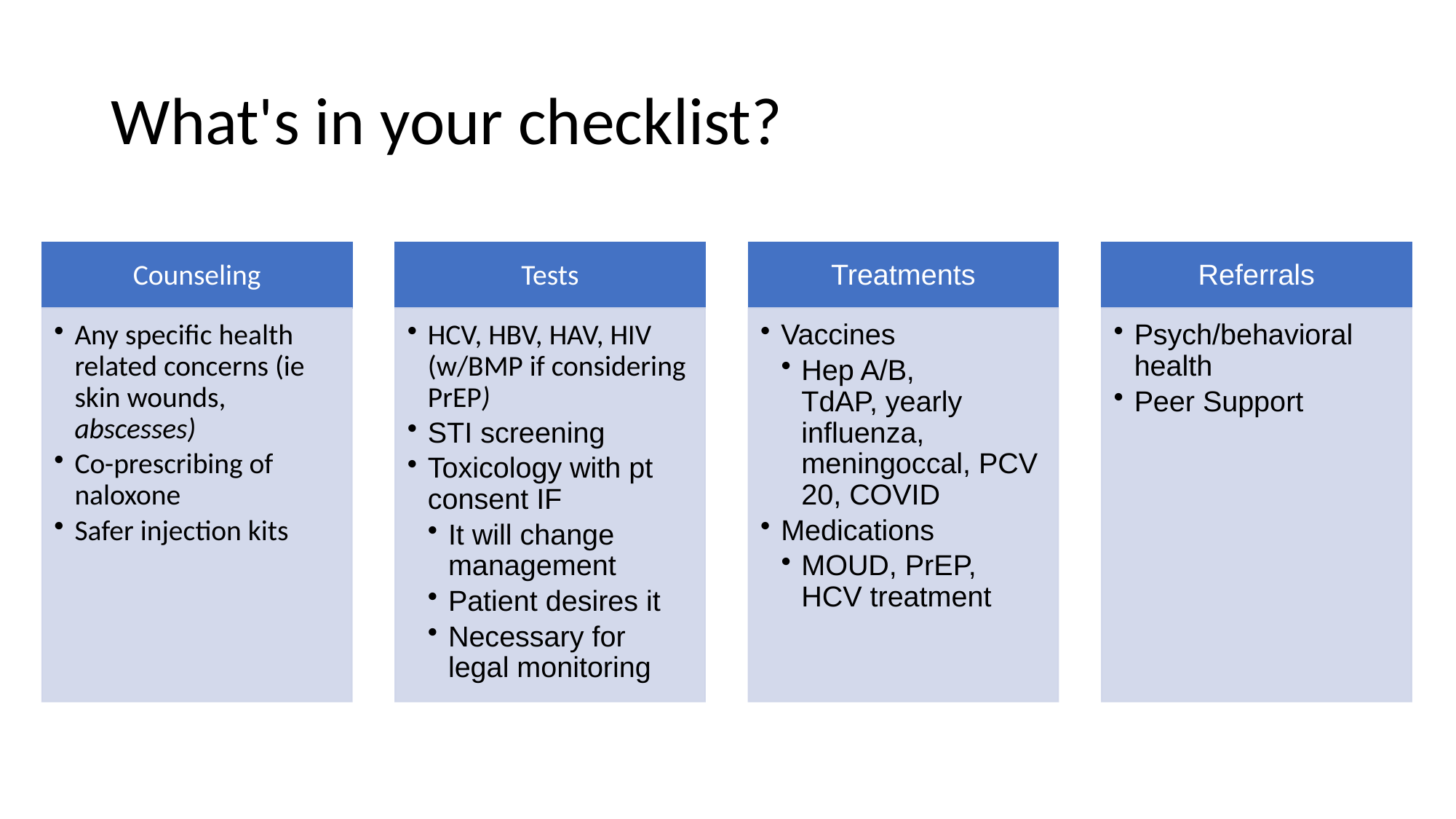

# What's in your checklist?
Counseling
Any specific health related concerns (ie skin wounds, abscesses)
Co-prescribing of naloxone
Safer injection kits
Tests
HCV, HBV, HAV, HIV (w/BMP if considering PrEP)
STI screening
Toxicology with pt consent IF
It will change management
Patient desires it
Necessary for legal monitoring
Treatments
Vaccines
Hep A/B, TdAP, yearly influenza, meningoccal, PCV 20, COVID
Medications
MOUD, PrEP, HCV treatment
Referrals
Psych/behavioral health
Peer Support